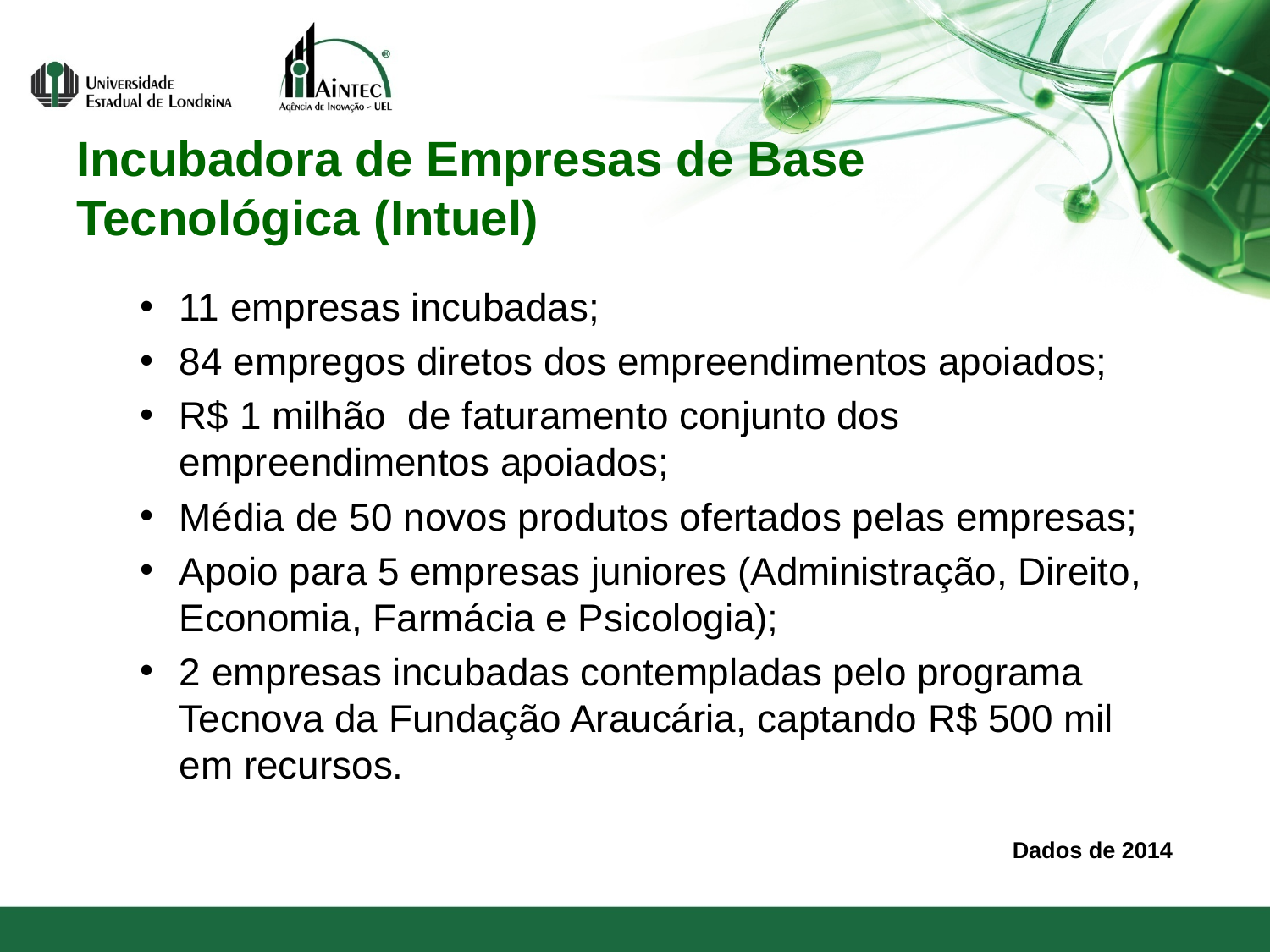

# Incubadora de Empresas de Base Tecnológica (Intuel)
11 empresas incubadas;
84 empregos diretos dos empreendimentos apoiados;
R$ 1 milhão  de faturamento conjunto dos empreendimentos apoiados;
Média de 50 novos produtos ofertados pelas empresas;
Apoio para 5 empresas juniores (Administração, Direito, Economia, Farmácia e Psicologia);
2 empresas incubadas contempladas pelo programa Tecnova da Fundação Araucária, captando R$ 500 mil em recursos.

Dados de 2014